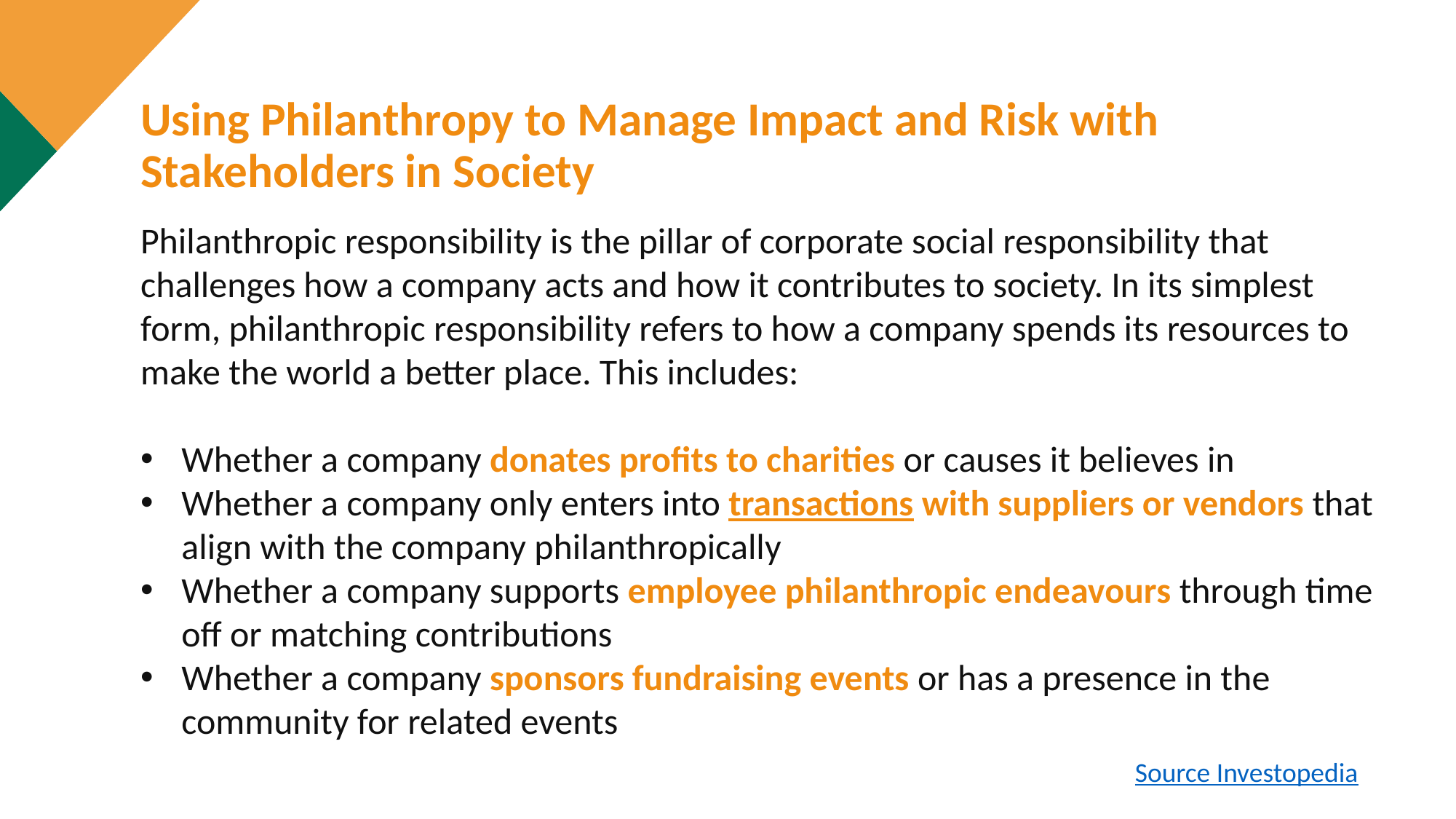

Using Philanthropy to Manage Impact and Risk with Stakeholders in Society
Philanthropic responsibility is the pillar of corporate social responsibility that challenges how a company acts and how it contributes to society. In its simplest form, philanthropic responsibility refers to how a company spends its resources to make the world a better place. This includes:

Whether a company donates profits to charities or causes it believes in
Whether a company only enters into transactions with suppliers or vendors that align with the company philanthropically
Whether a company supports employee philanthropic endeavours through time off or matching contributions
Whether a company sponsors fundraising events or has a presence in the community for related events

Source Investopedia